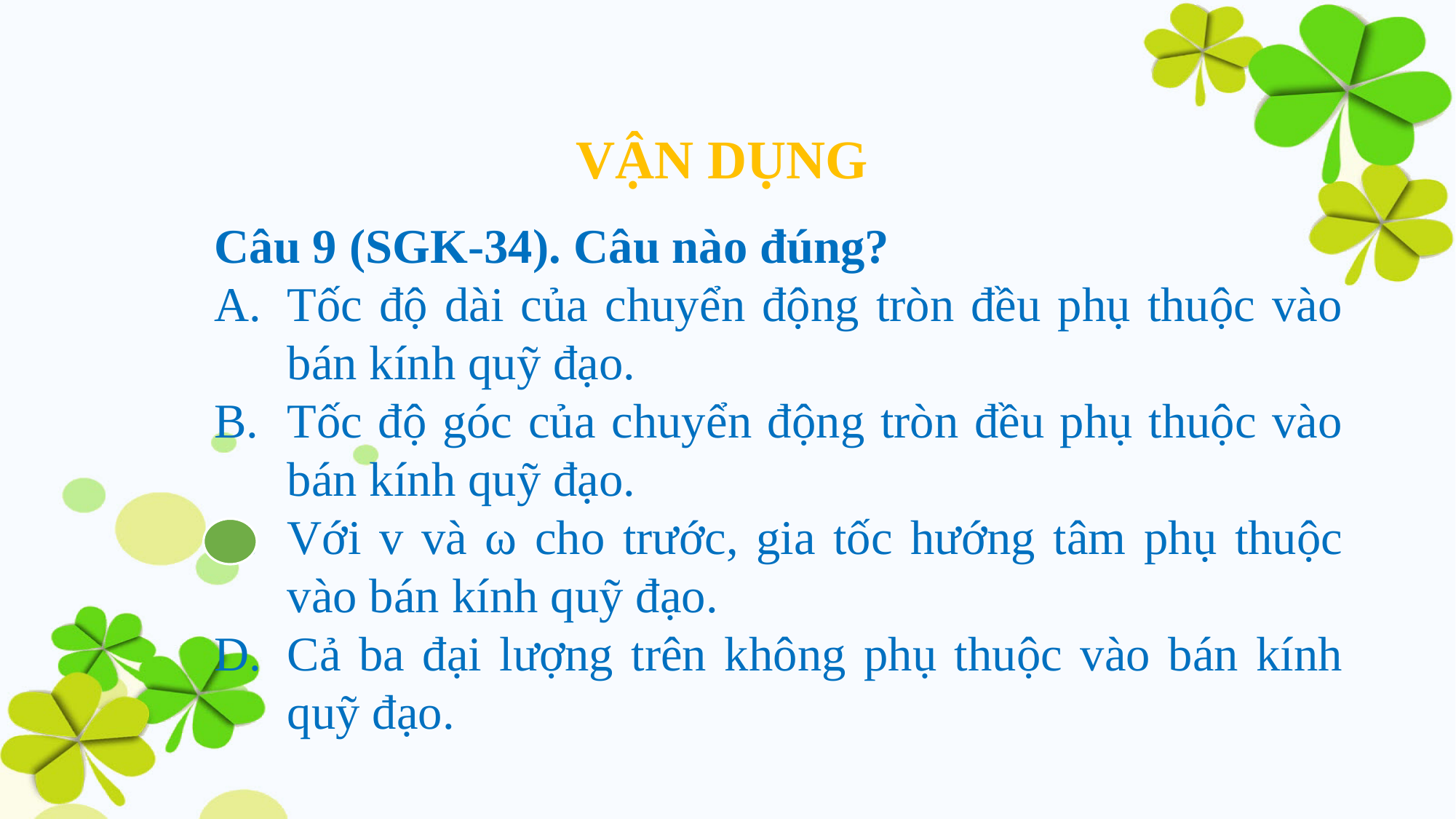

VẬN DỤNG
Câu 9 (SGK-34). Câu nào đúng?
Tốc độ dài của chuyển động tròn đều phụ thuộc vào bán kính quỹ đạo.
Tốc độ góc của chuyển động tròn đều phụ thuộc vào bán kính quỹ đạo.
Với v và ω cho trước, gia tốc hướng tâm phụ thuộc vào bán kính quỹ đạo.
Cả ba đại lượng trên không phụ thuộc vào bán kính quỹ đạo.